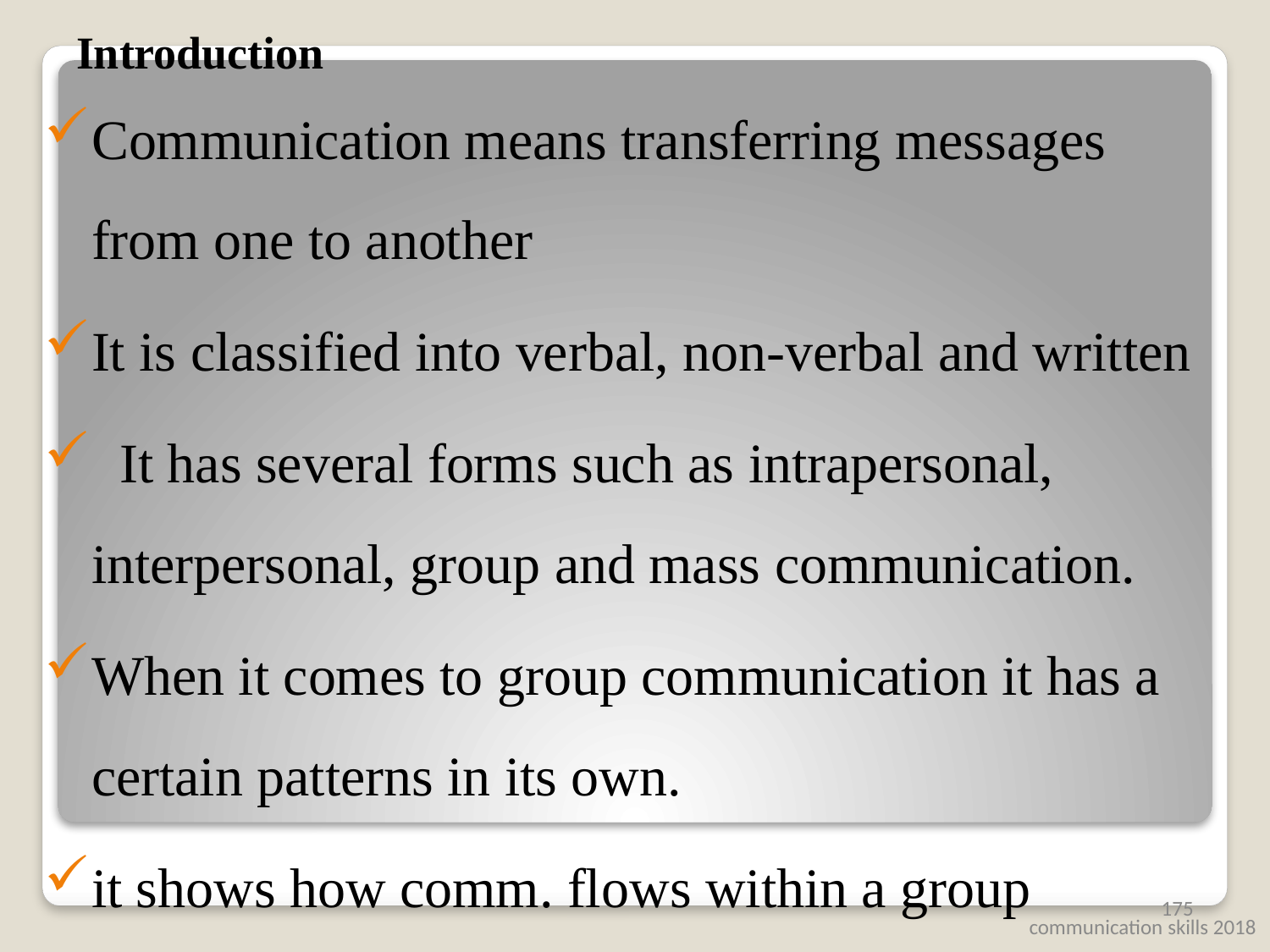

# Introduction
Communication means transferring messages from one to another
It is classified into verbal, non-verbal and written
  It has several forms such as intrapersonal, interpersonal, group and mass communication.
When it comes to group communication it has a certain patterns in its own.
it shows how comm. flows within a group
175
communication skills 2018